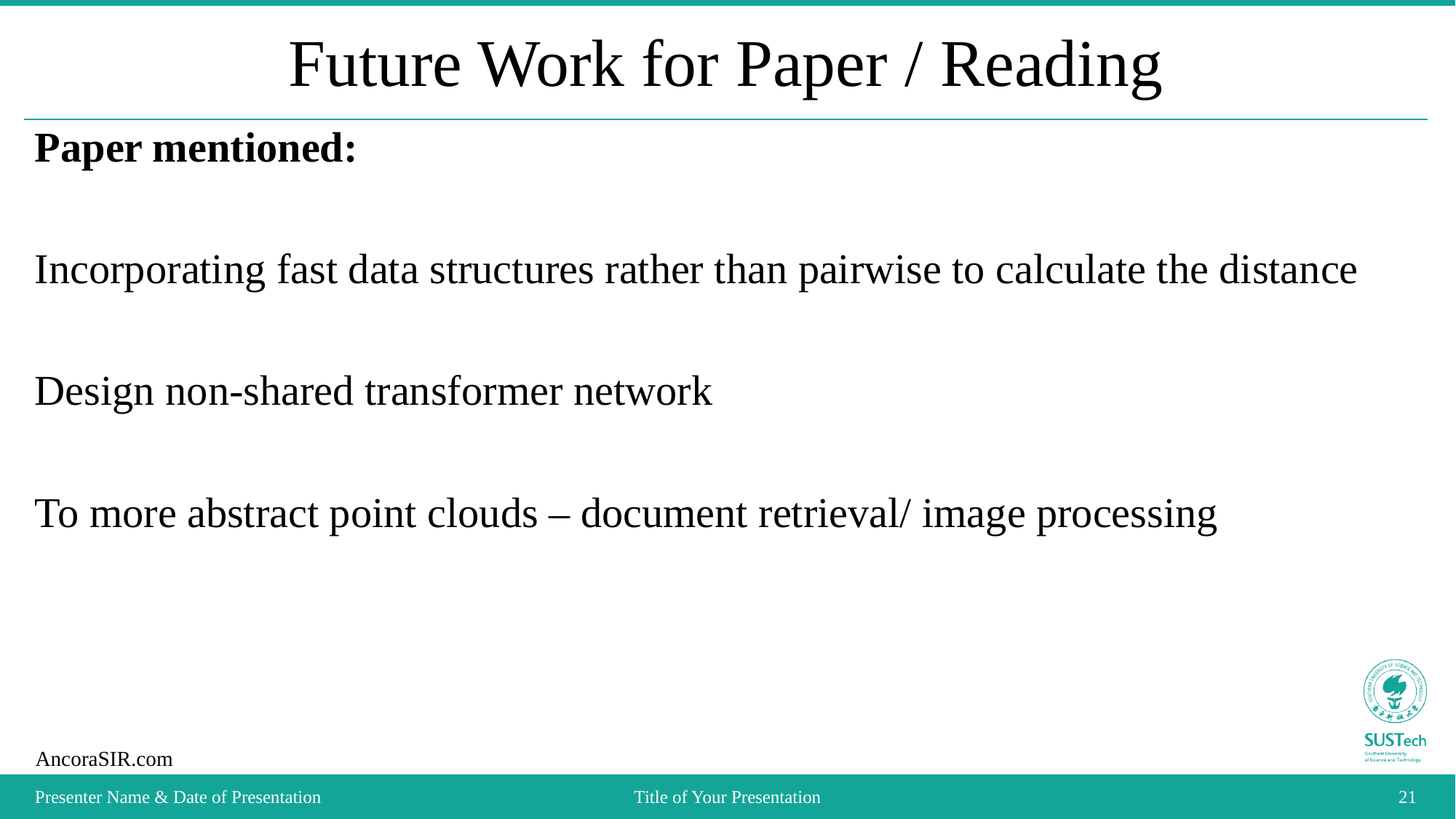

# Future Work for Paper / Reading
Paper mentioned:

Incorporating fast data structures rather than pairwise to calculate the distance

Design non-shared transformer network

To more abstract point clouds – document retrieval/ image processing
Presenter Name & Date of Presentation
Title of Your Presentation
21